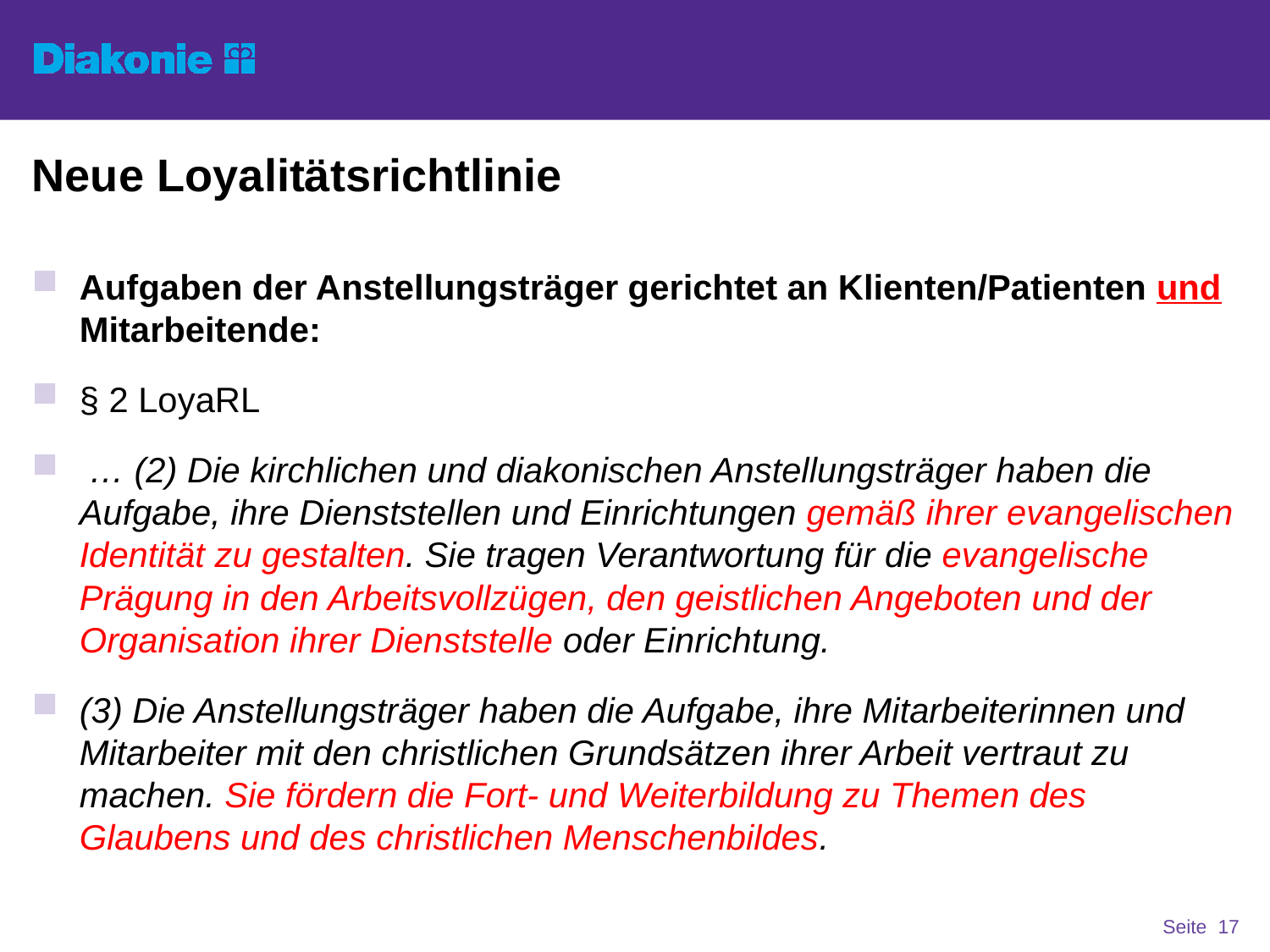

# Neue Loyalitätsrichtlinie
Aufgaben der Anstellungsträger gerichtet an Klienten/Patienten und Mitarbeitende:
§ 2 LoyaRL
 … (2) Die kirchlichen und diakonischen Anstellungsträger haben die Aufgabe, ihre Dienststellen und Einrichtungen gemäß ihrer evangelischen Identität zu gestalten. Sie tragen Verantwortung für die evangelische Prägung in den Arbeitsvollzügen, den geistlichen Angeboten und der Organisation ihrer Dienststelle oder Einrichtung.
(3) Die Anstellungsträger haben die Aufgabe, ihre Mitarbeiterinnen und Mitarbeiter mit den christlichen Grundsätzen ihrer Arbeit vertraut zu machen. Sie fördern die Fort- und Weiterbildung zu Themen des Glaubens und des christlichen Menschenbildes.

Seite  17